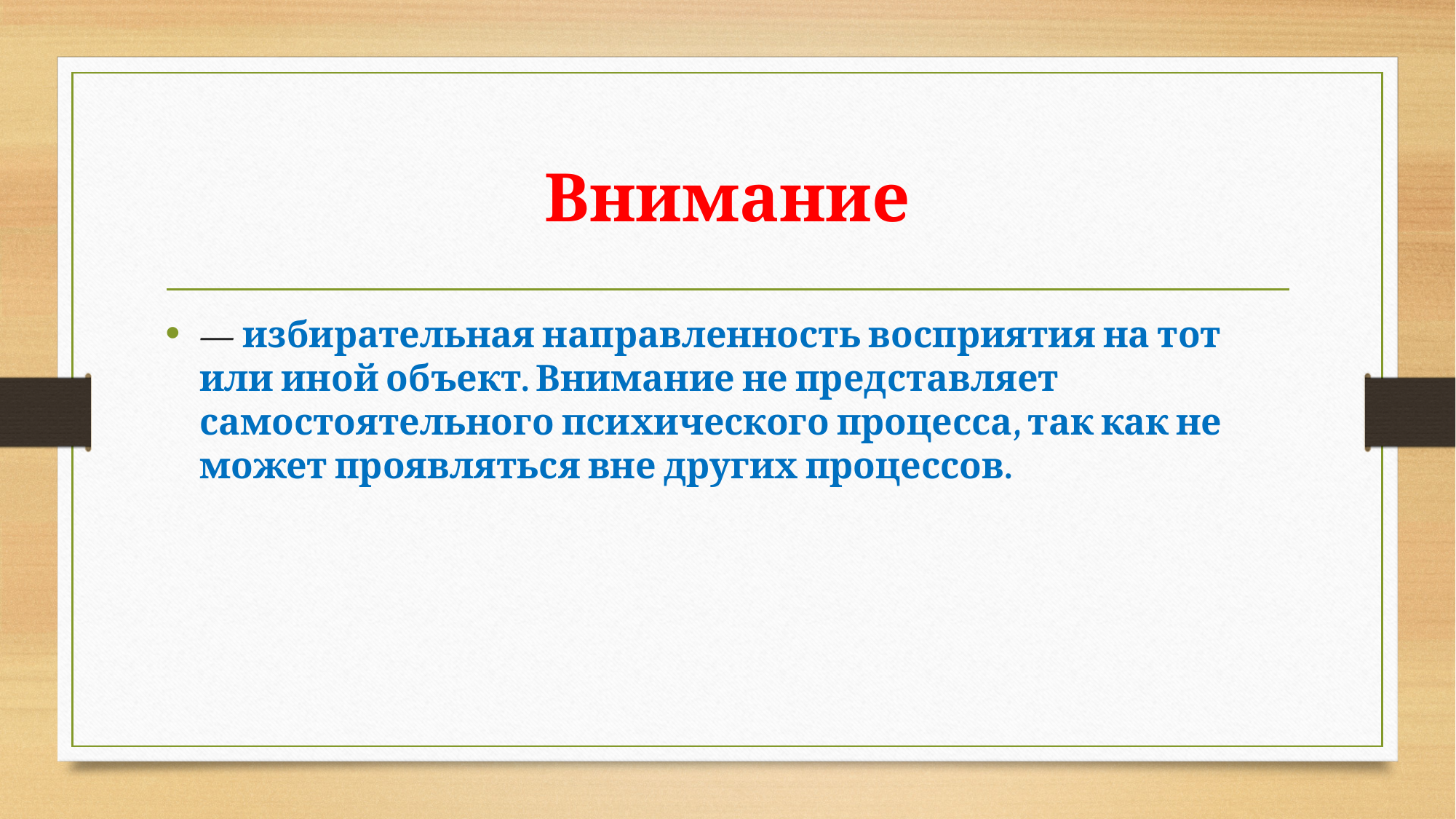

# Внимание
— избирательная направленность восприятия на тот или иной объект. Внимание не представляет самостоятельного психического процесса, так как не может проявляться вне других процессов.